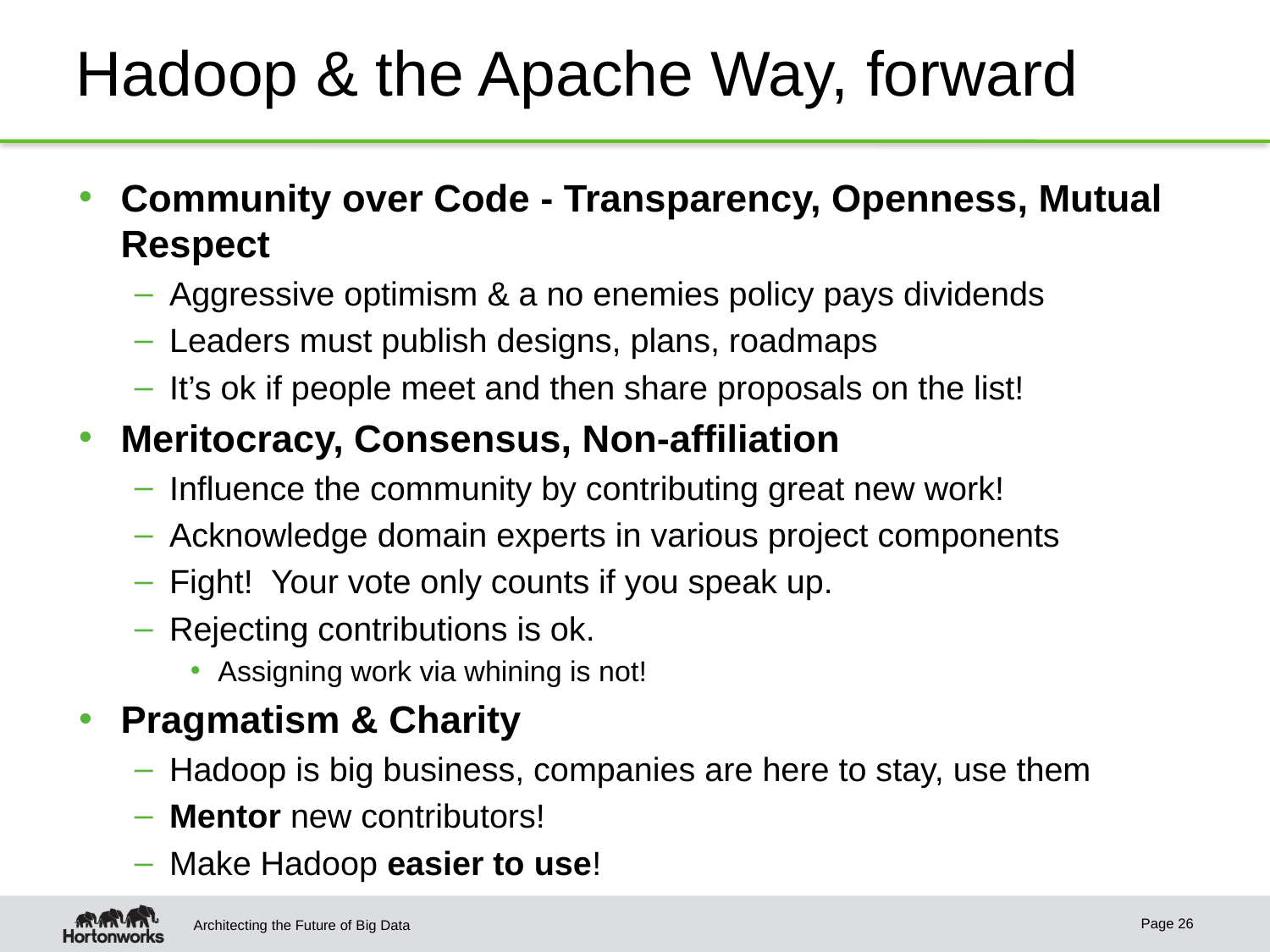

# Hadoop & the Apache Way, forward
Community over Code - Transparency, Openness, Mutual Respect
Aggressive optimism & a no enemies policy pays dividends
Leaders must publish designs, plans, roadmaps
It’s ok if people meet and then share proposals on the list!
Meritocracy, Consensus, Non-affiliation
Influence the community by contributing great new work!
Acknowledge domain experts in various project components
Fight!  Your vote only counts if you speak up.
Rejecting contributions is ok.
Assigning work via whining is not!
Pragmatism & Charity
Hadoop is big business, companies are here to stay, use them
Mentor new contributors!
Make Hadoop easier to use!

Page 26
Architecting the Future of Big Data